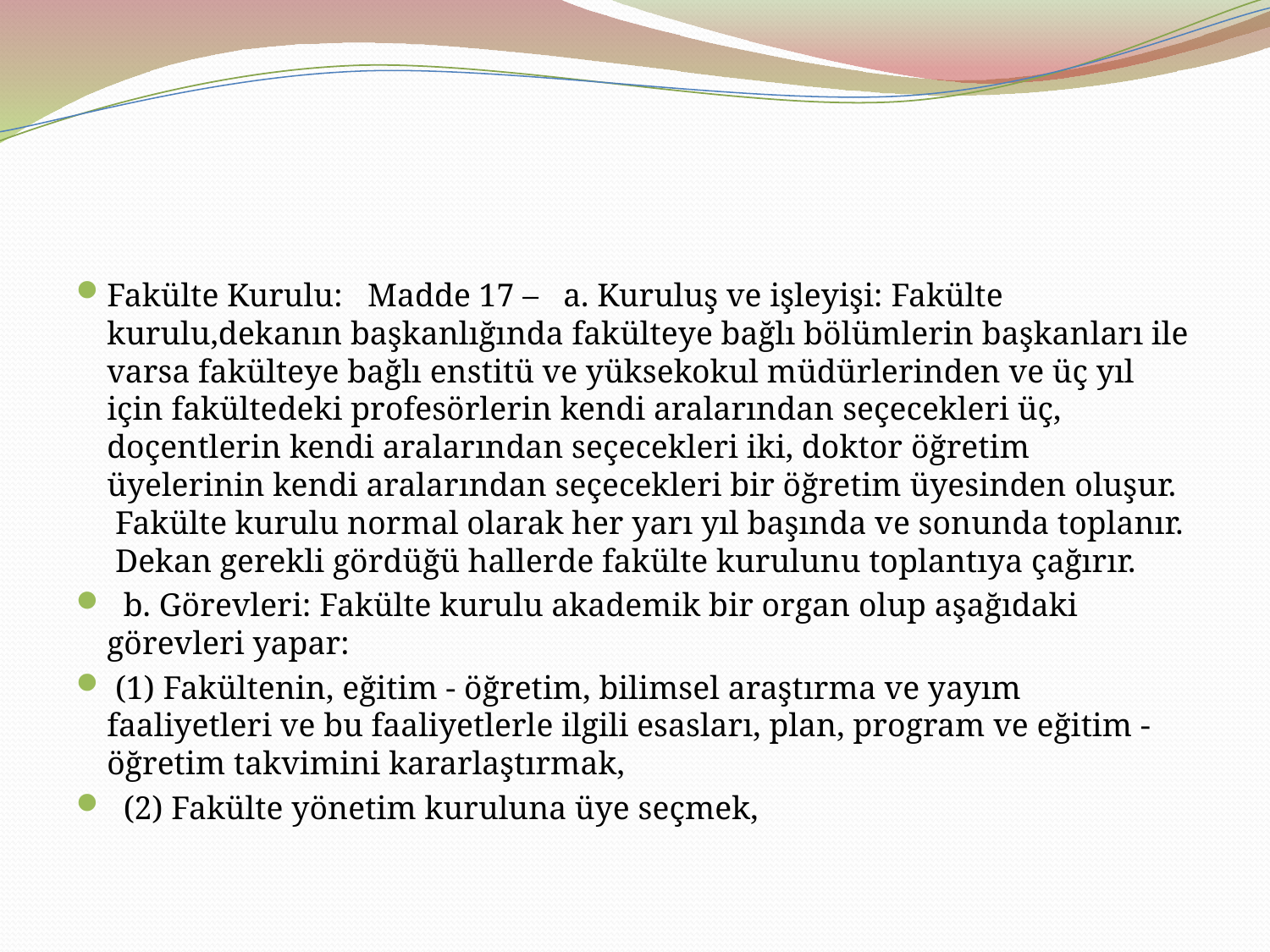

#
Fakülte Kurulu:   Madde 17 –   a. Kuruluş ve işleyişi: Fakülte kurulu,dekanın başkanlığında fakülteye bağlı bölümlerin başkanları ile varsa fakülteye bağlı enstitü ve yüksekokul müdürlerinden ve üç yıl için fakültedeki profesörlerin kendi aralarından seçecekleri üç, doçentlerin kendi aralarından seçecekleri iki, doktor öğretim üyelerinin kendi aralarından seçecekleri bir öğretim üyesinden oluşur.   Fakülte kurulu normal olarak her yarı yıl başında ve sonunda toplanır.  Dekan gerekli gördüğü hallerde fakülte kurulunu toplantıya çağırır.
  b. Görevleri: Fakülte kurulu akademik bir organ olup aşağıdaki görevleri yapar:
 (1) Fakültenin, eğitim - öğretim, bilimsel araştırma ve yayım faaliyetleri ve bu faaliyetlerle ilgili esasları, plan, program ve eğitim - öğretim takvimini kararlaştırmak,
  (2) Fakülte yönetim kuruluna üye seçmek,